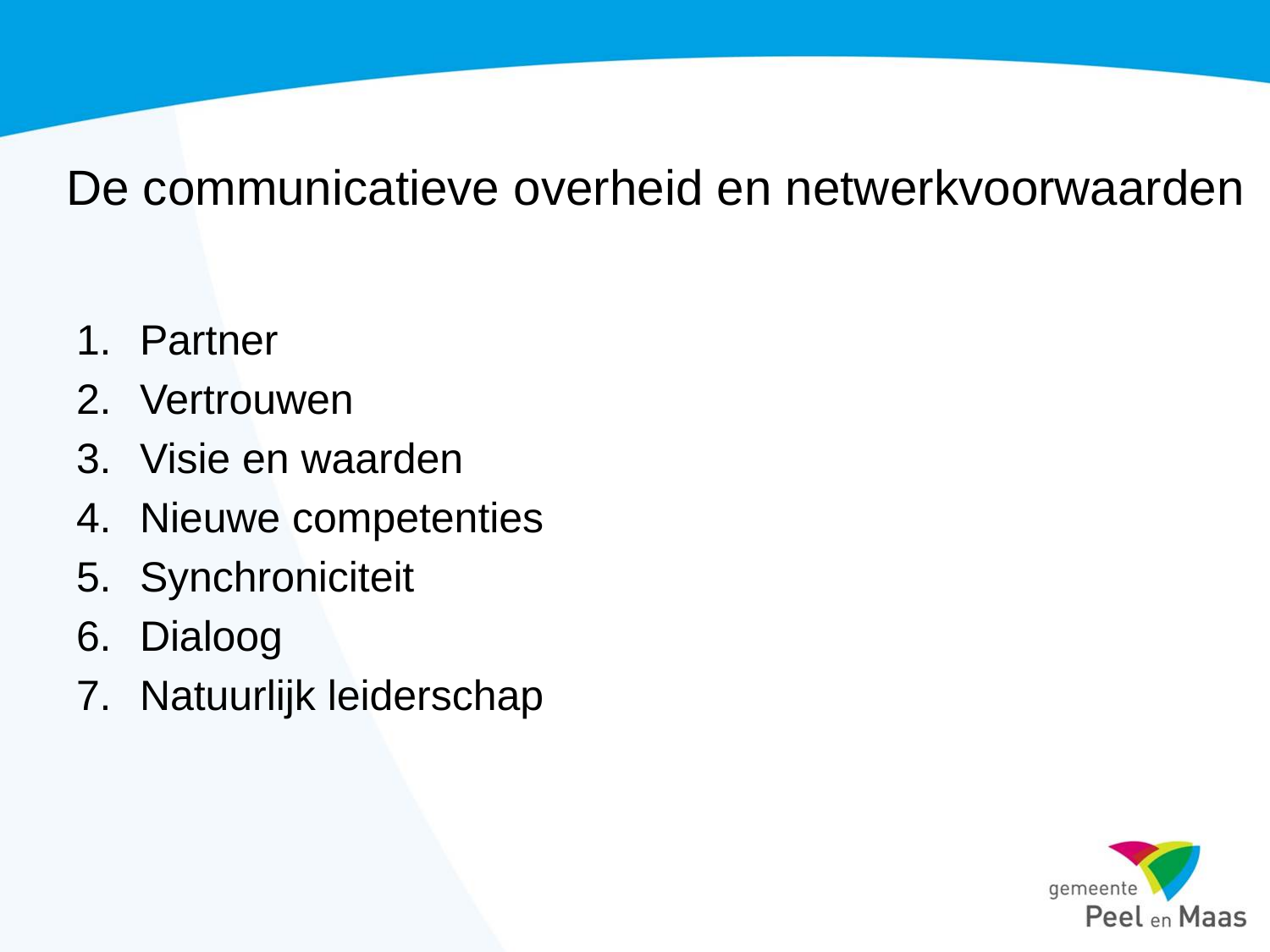

# De communicatieve overheid en netwerkvoorwaarden
Partner
Vertrouwen
Visie en waarden
Nieuwe competenties
Synchroniciteit
Dialoog
Natuurlijk leiderschap